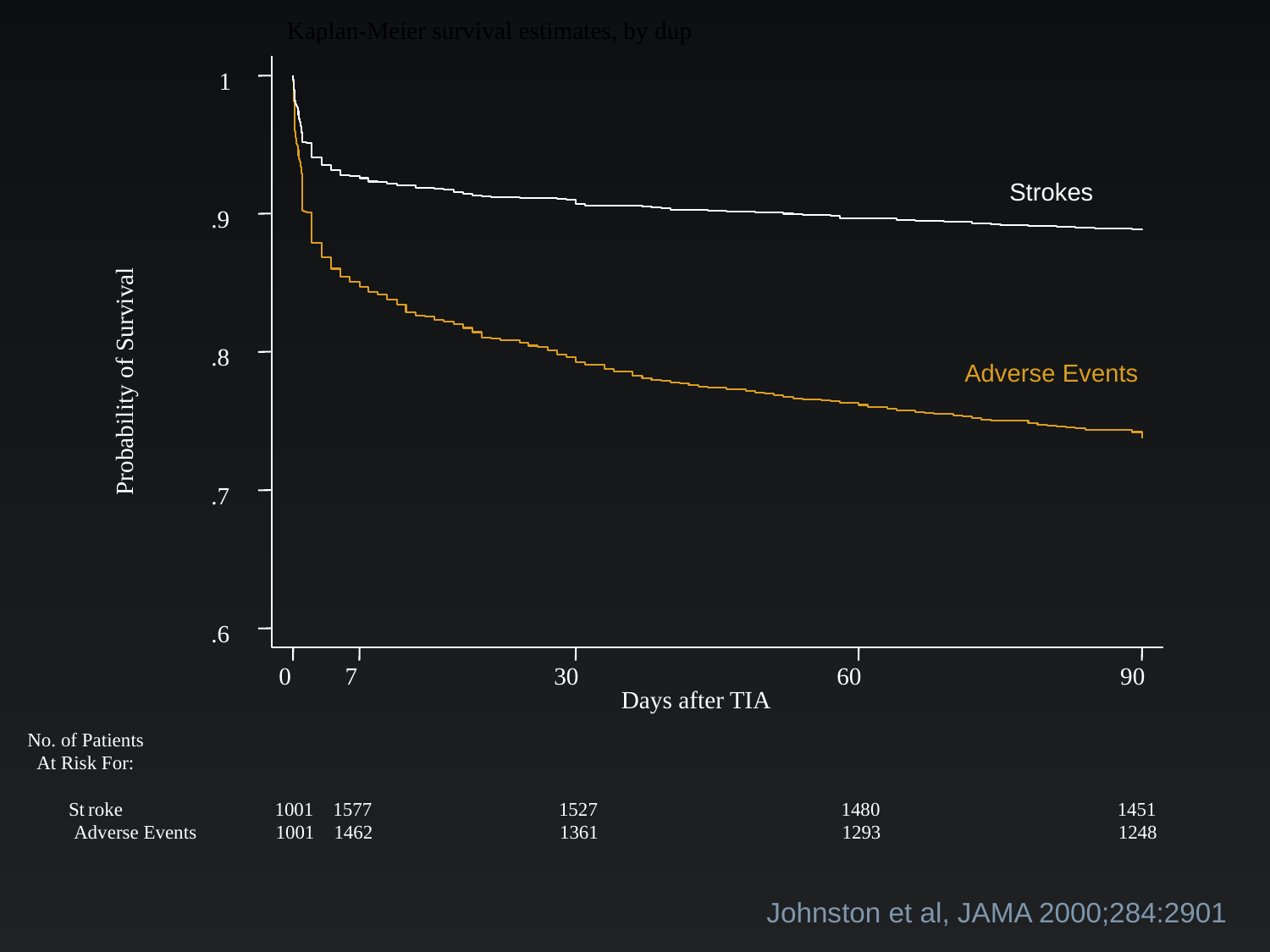

Kaplan-Meier survival estimates, by dup

1

Strokes

.9

.8

Adverse Events

Probability of Survival
.7

.6

0
7
30
60
90
Days after TIA

No. of Patients

At Risk For:

St
roke

1001    1577
1527
1480
1451

Adverse Events
1001    1462
1361
1293
1248

Johnston et al, JAMA 2000;284:2901